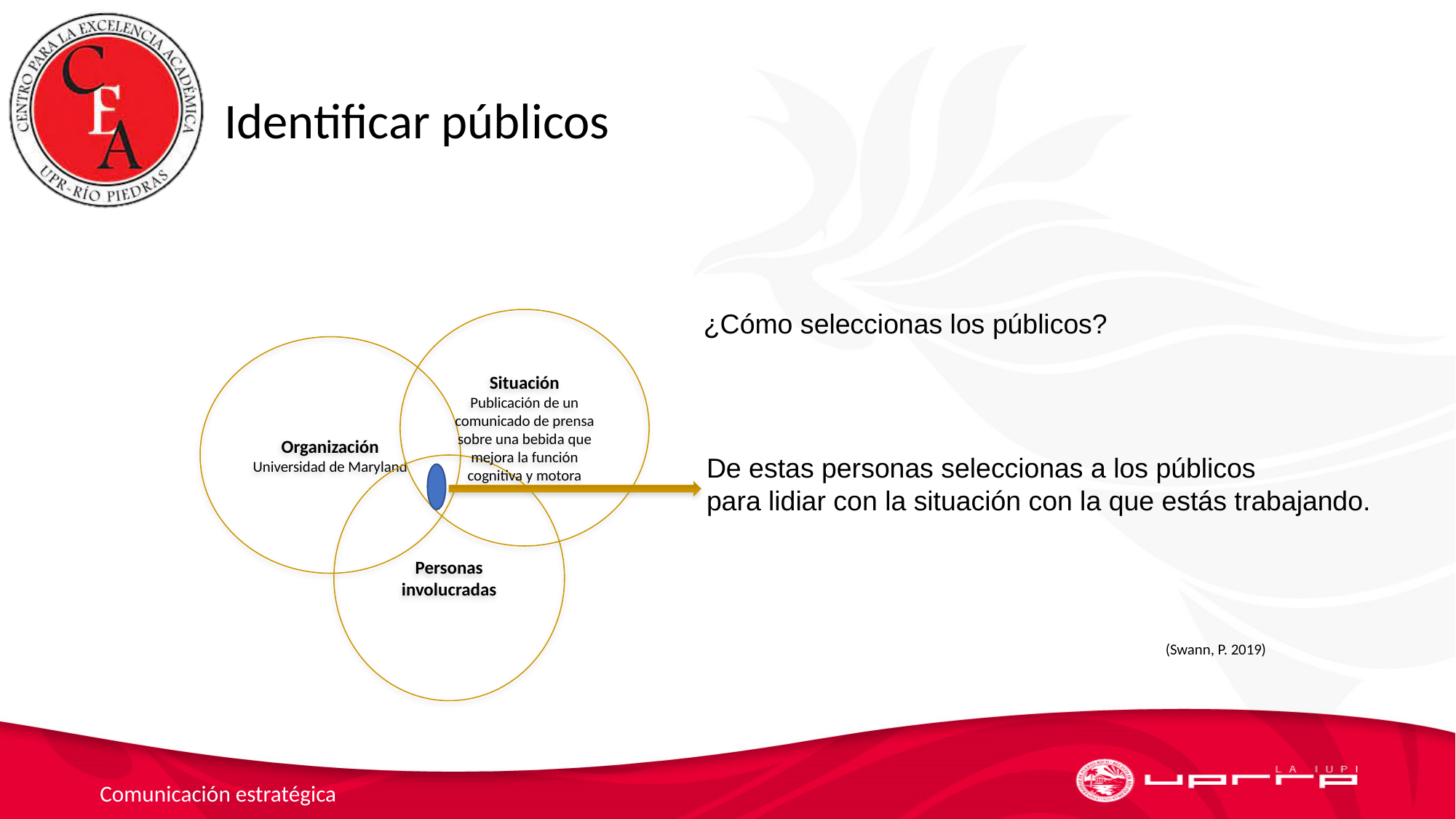

# Identificar públicos
¿Cómo seleccionas los públicos?
Situación
Publicación de un comunicado de prensa sobre una bebida que mejora la función cognitiva y motora
Organización Universidad de Maryland
De estas personas seleccionas a los públicos
para lidiar con la situación con la que estás trabajando.
Personas involucradas

(Swann, P. 2019)
Comunicación estratégica